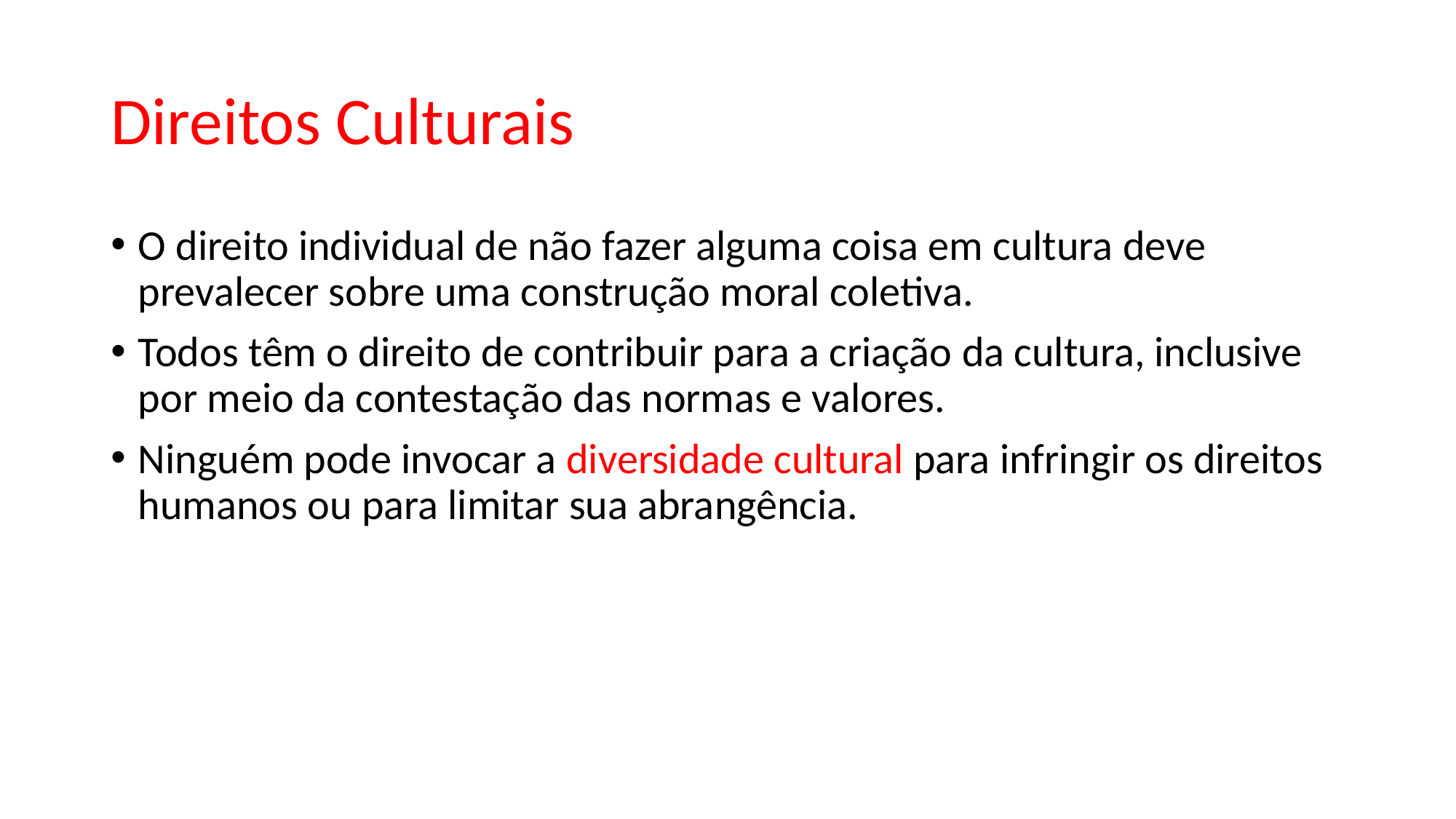

# Direitos Culturais
O direito individual de não fazer alguma coisa em cultura deve prevalecer sobre uma construção moral coletiva.
Todos têm o direito de contribuir para a criação da cultura, inclusive por meio da contestação das normas e valores.
Ninguém pode invocar a diversidade cultural para infringir os direitos humanos ou para limitar sua abrangência.